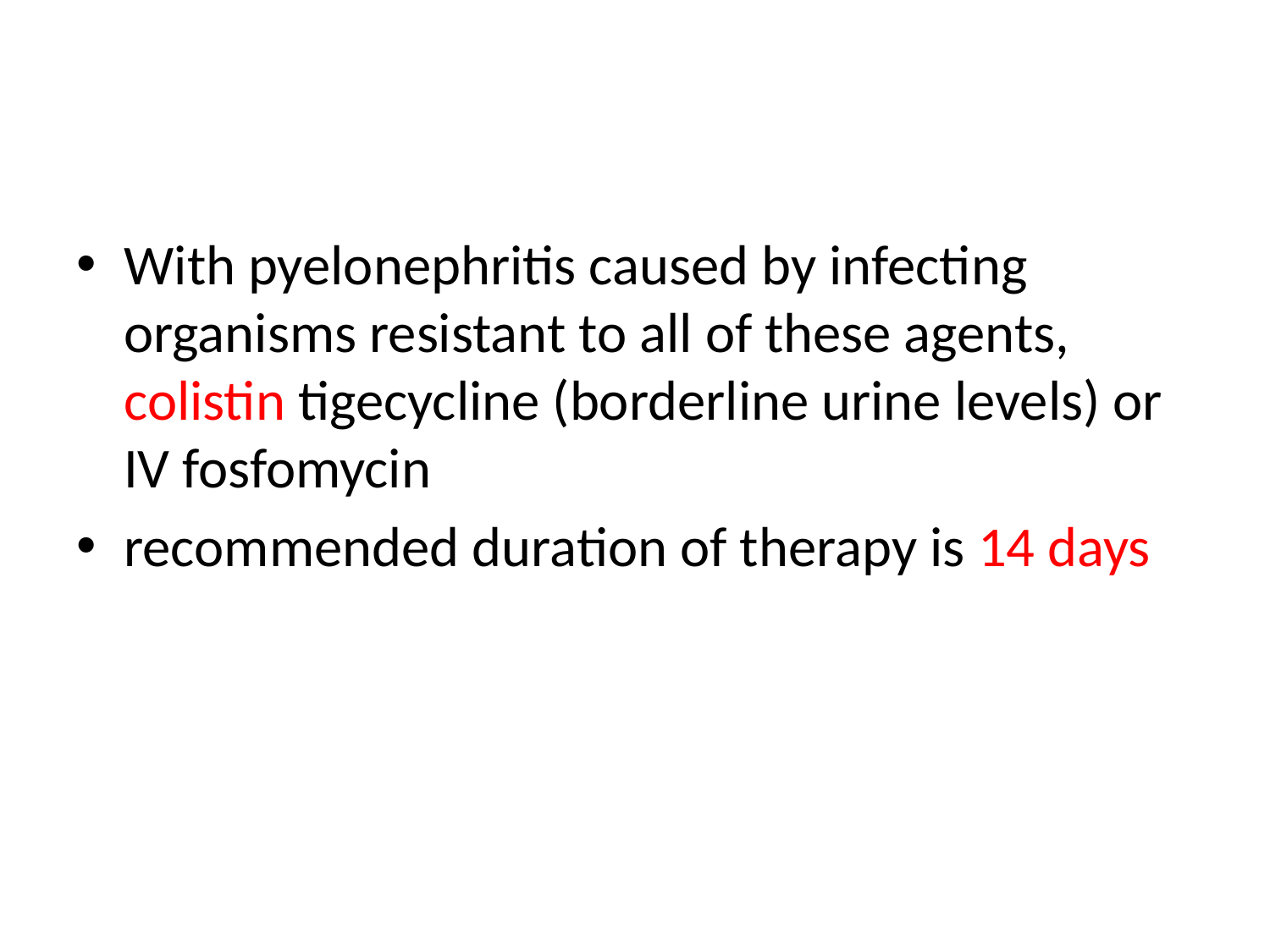

#
With pyelonephritis caused by infecting organisms resistant to all of these agents, colistin tigecycline (borderline urine levels) or IV fosfomycin
recommended duration of therapy is 14 days